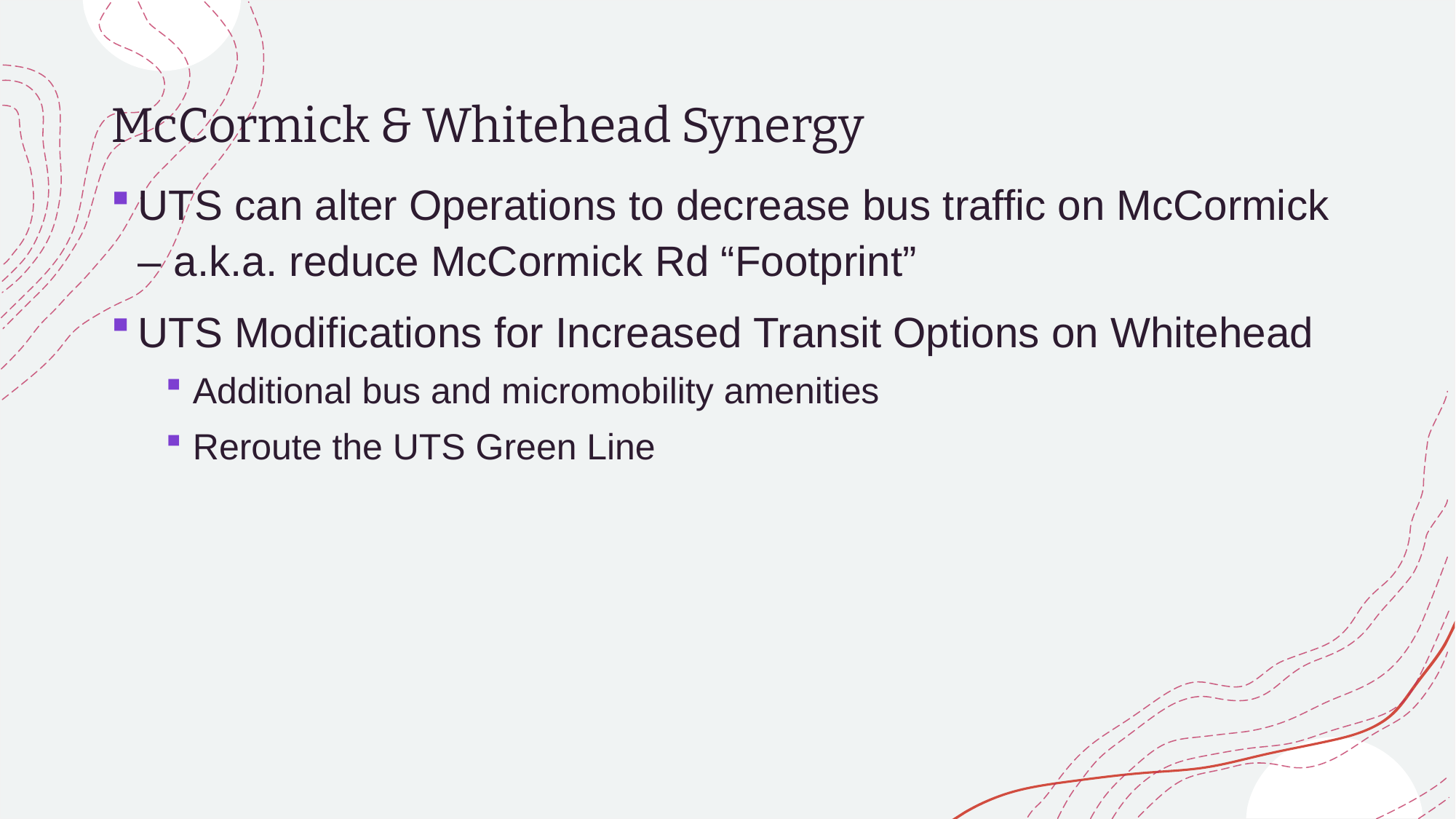

# McCormick & Whitehead Synergy
UTS can alter Operations to decrease bus traffic on McCormick – a.k.a. reduce McCormick Rd “Footprint”
UTS Modifications for Increased Transit Options on Whitehead
Additional bus and micromobility amenities
Reroute the UTS Green Line